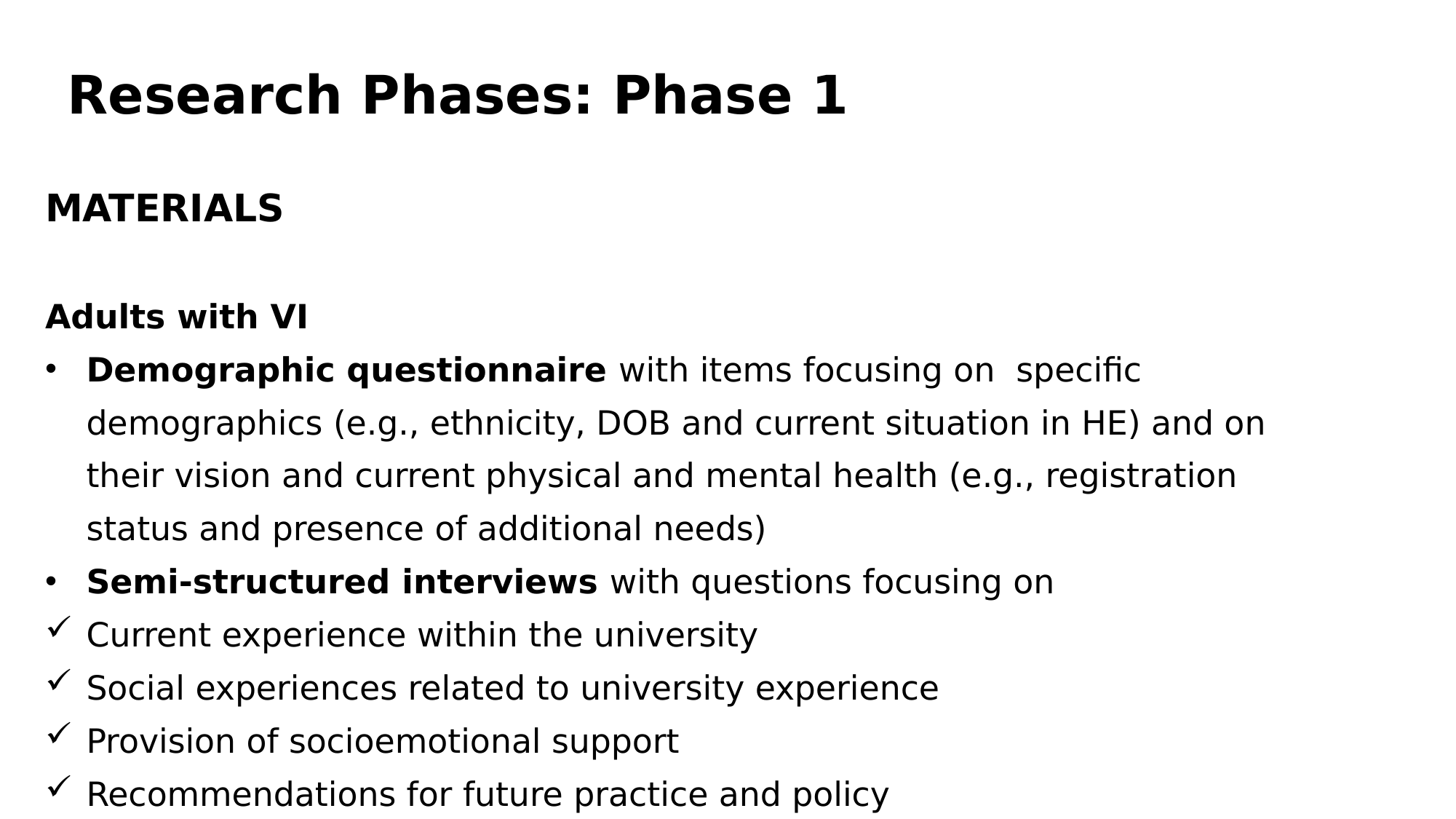

Research Phases: Phase 1 (b)
MATERIALS

Adults with VI
Demographic questionnaire with items focusing on  specific demographics (e.g., ethnicity, DOB and current situation in HE) and on their vision and current physical and mental health (e.g., registration status and presence of additional needs)
Semi-structured interviews with questions focusing on
Current experience within the university
Social experiences related to university experience
Provision of socioemotional support
Recommendations for future practice and policy